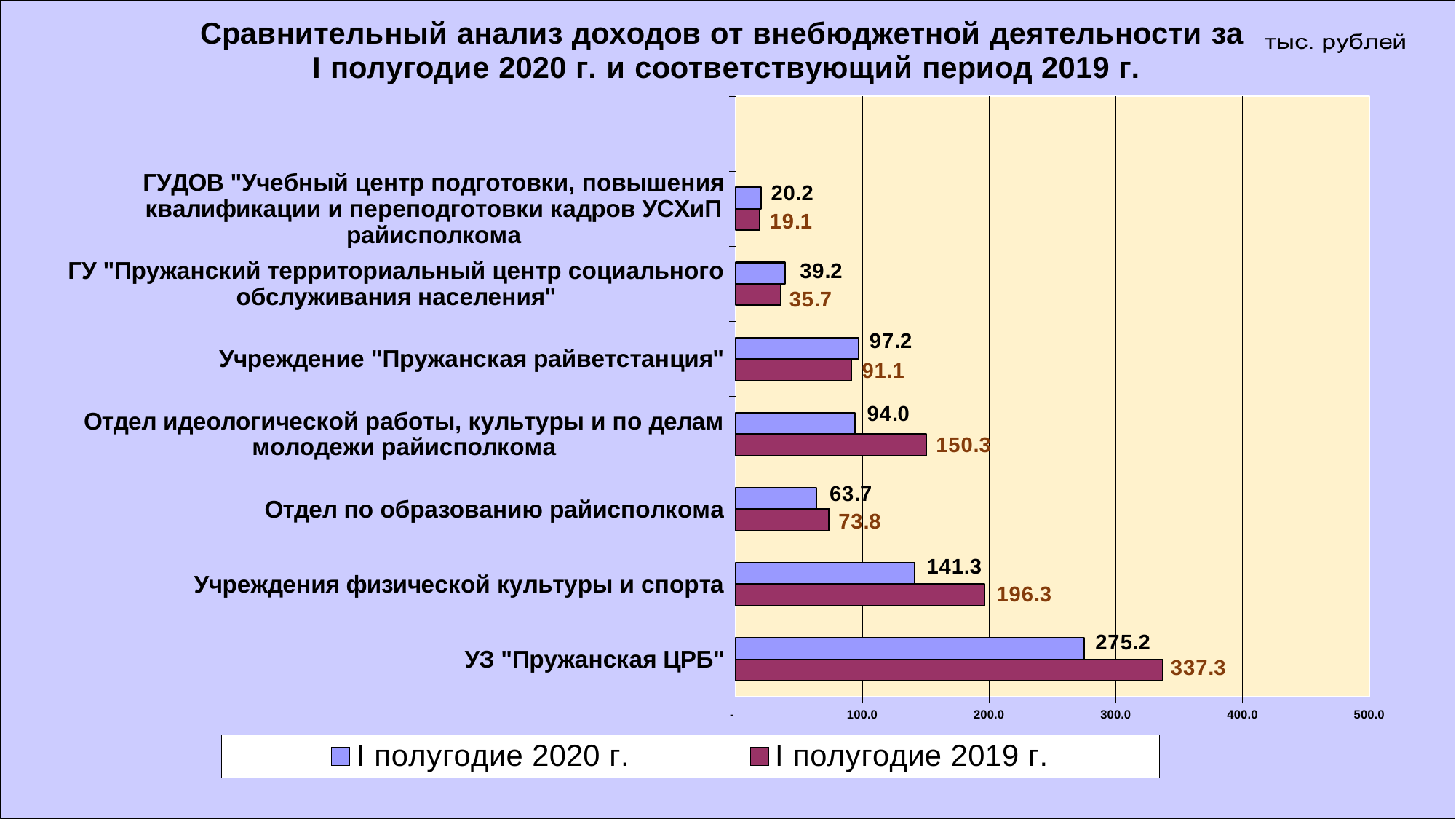

### Chart: Сравнительный анализ доходов от внебюджетной деятельности за
I полугодие 2020 г. и соответствующий период 2019 г.

| Category | I полугодие 2019 г. | I полугодие 2020 г. |
|---|---|---|
| УЗ "Пружанская ЦРБ" | 337.3 | 275.2 |
| Учреждения физической культуры и спорта | 196.3 | 141.3 |
| Отдел по образованию райисполкома | 73.8 | 63.7 |
| Отдел идеологической работы, культуры и по делам молодежи райисполкома | 150.3 | 94.0 |
| Учреждение "Пружанская райветстанция" | 91.1 | 97.2 |
| ГУ "Пружанский территориальный центр социального обслуживания населения" | 35.7 | 39.2 |
| ГУДОВ "Учебный центр подготовки, повышения квалификации и переподготовки кадров УСХиП райисполкома | 19.1 | 20.2 |